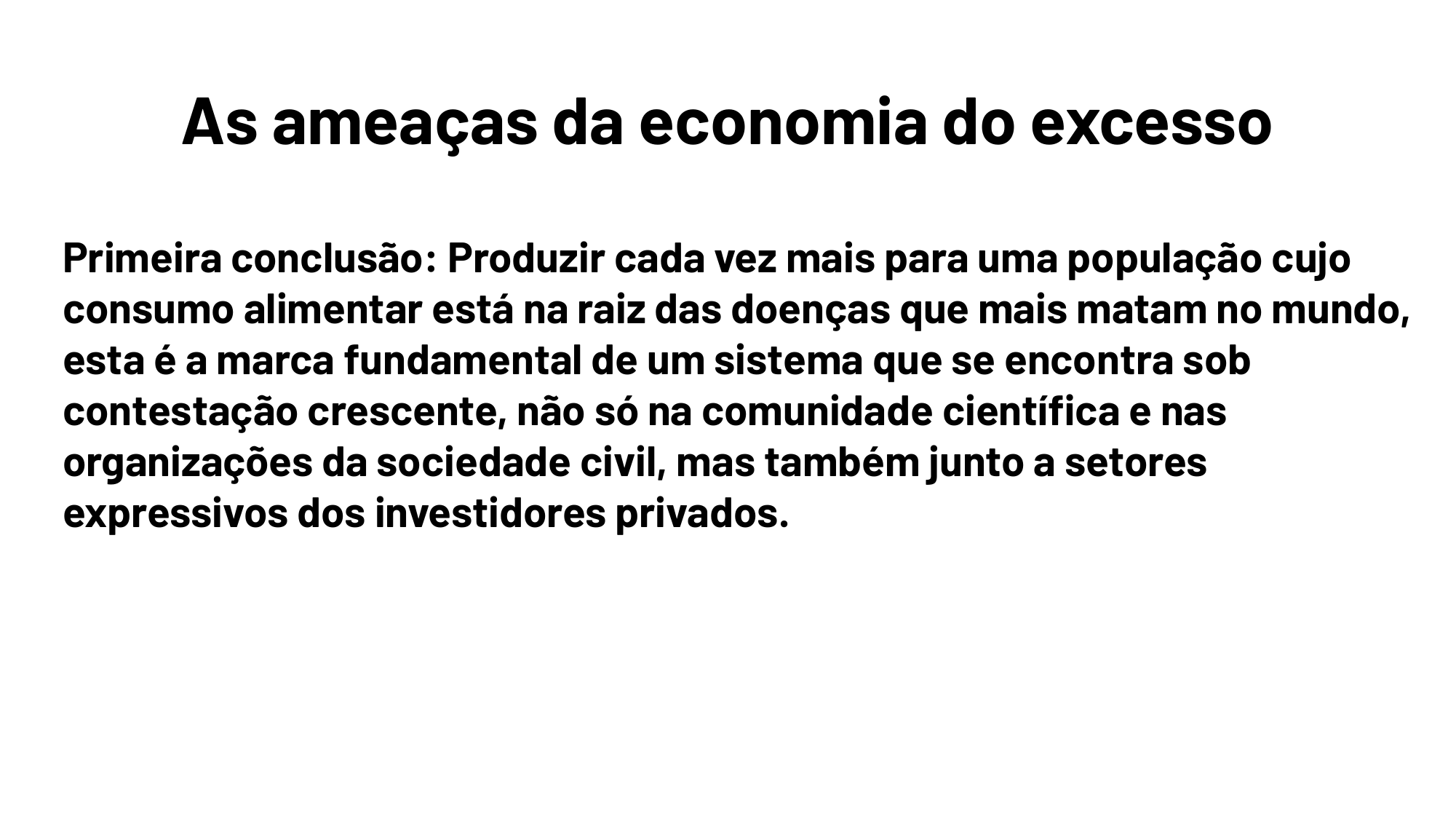

# As ameaças da economia do excesso
Primeira conclusão: Produzir cada vez mais para uma população cujo consumo alimentar está na raiz das doenças que mais matam no mundo, esta é a marca fundamental de um sistema que se encontra sob contestação crescente, não só na comunidade científica e nas organizações da sociedade civil, mas também junto a setores expressivos dos investidores privados.